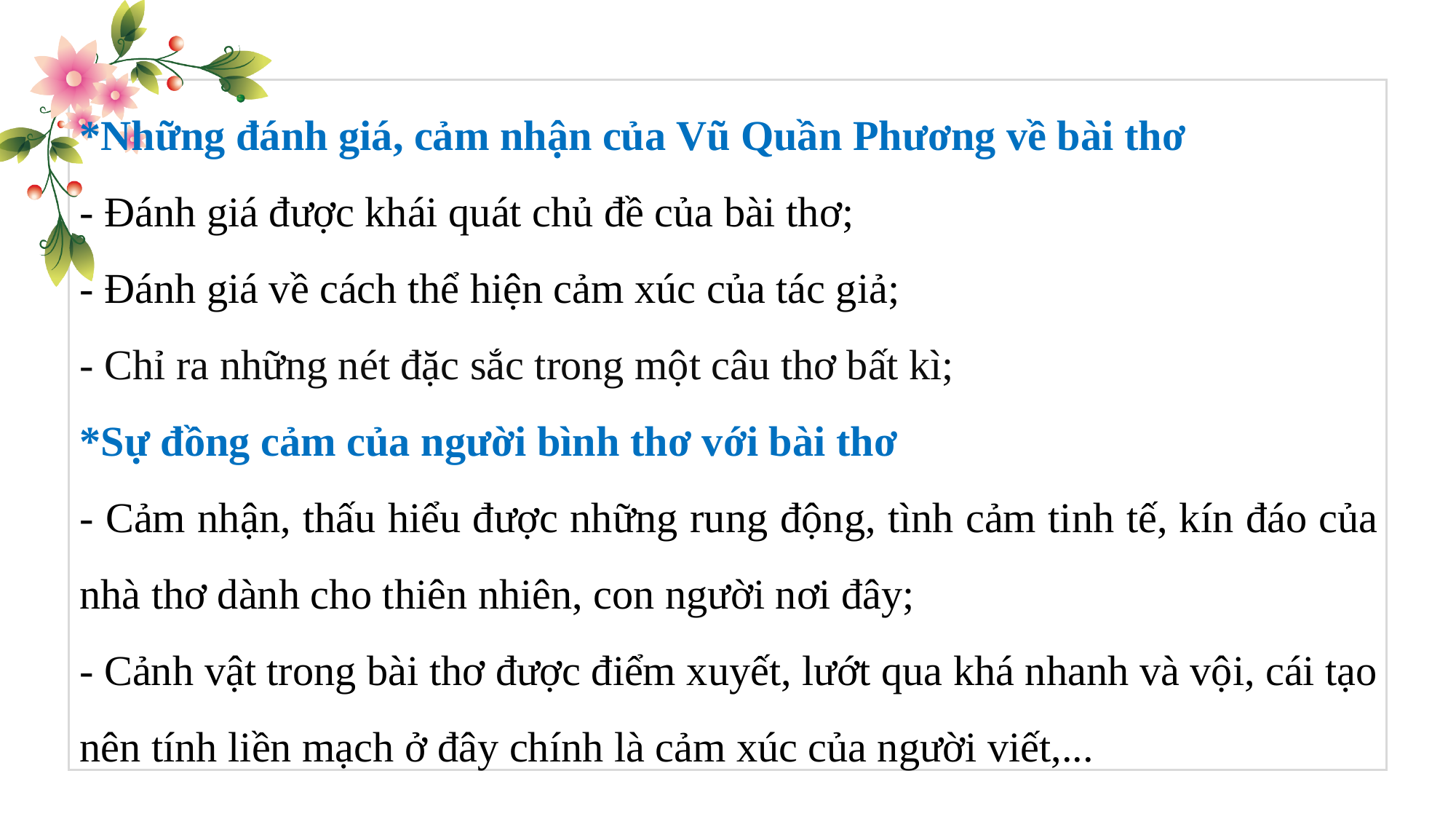

*Những đánh giá, cảm nhận của Vũ Quần Phương về bài thơ
- Đánh giá được khái quát chủ đề của bài thơ;
- Đánh giá về cách thể hiện cảm xúc của tác giả;
- Chỉ ra những nét đặc sắc trong một câu thơ bất kì;
*Sự đồng cảm của người bình thơ với bài thơ
- Cảm nhận, thấu hiểu được những rung động, tình cảm tinh tế, kín đáo của nhà thơ dành cho thiên nhiên, con người nơi đây;
- Cảnh vật trong bài thơ được điểm xuyết, lướt qua khá nhanh và vội, cái tạo nên tính liền mạch ở đây chính là cảm xúc của người viết,...